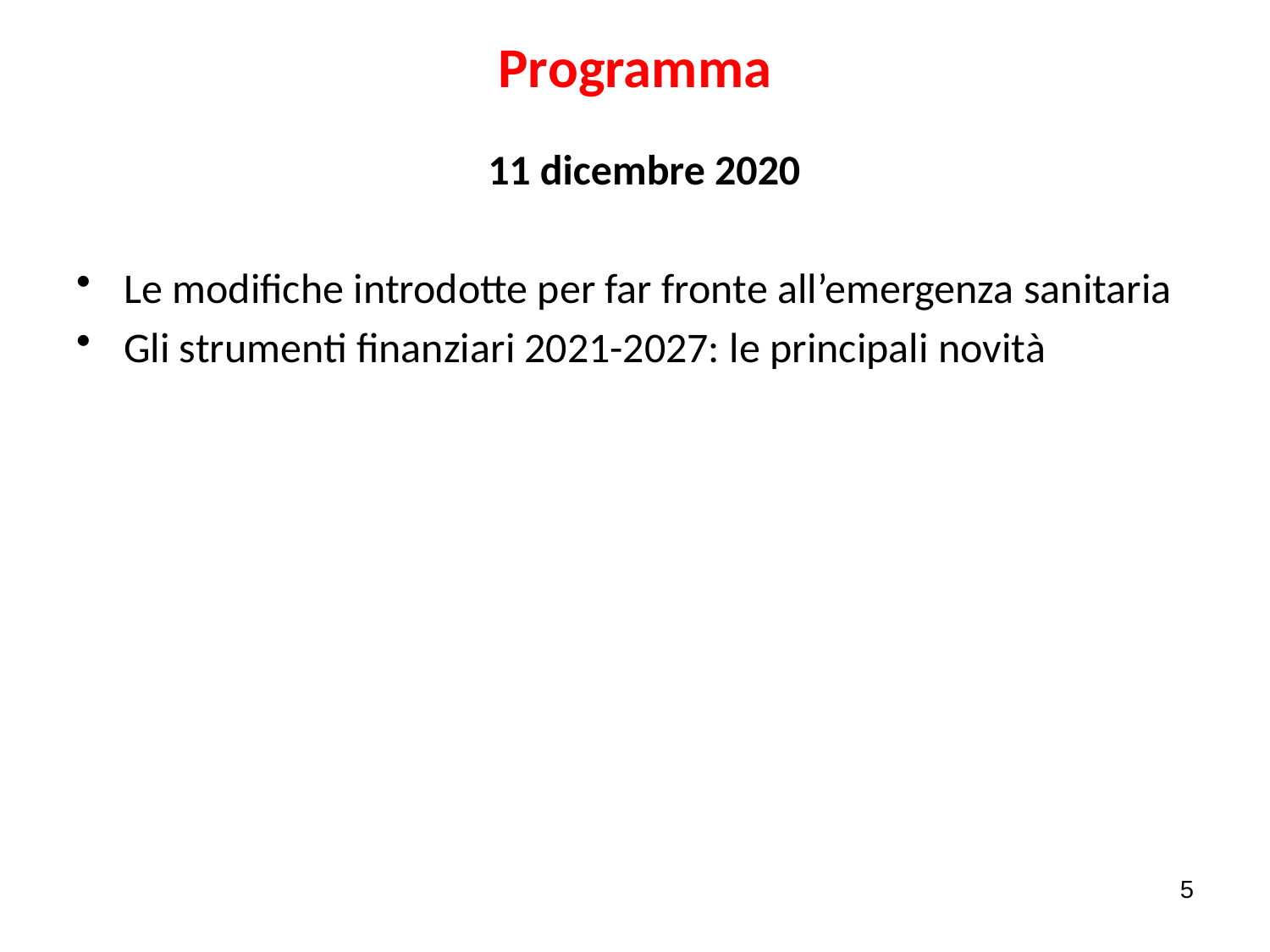

# Programma
11 dicembre 2020

­Le modifiche introdotte per far fronte all’emergenza sanitaria
­Gli strumenti finanziari 2021-2027: le principali novità
5